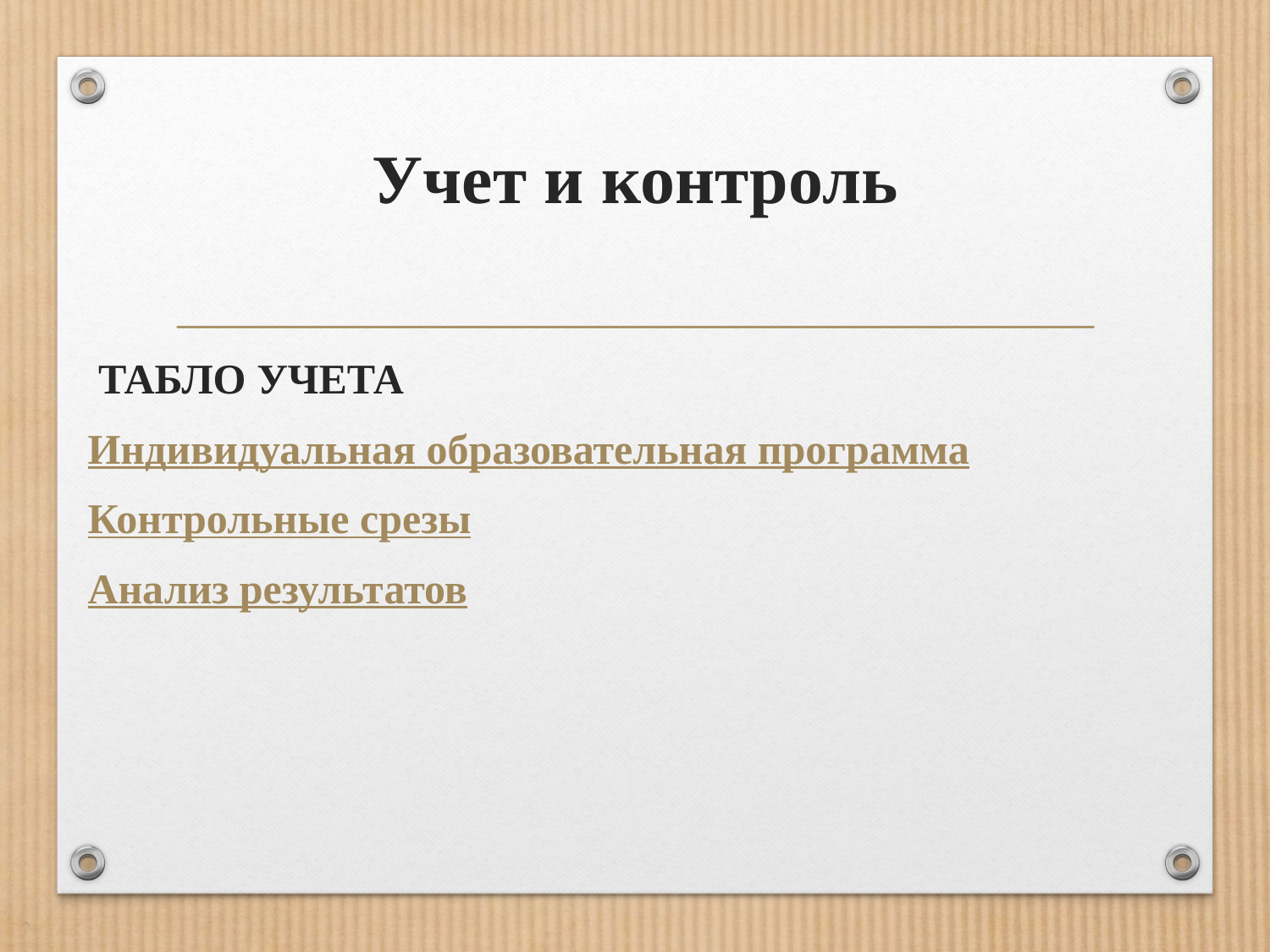

# Учет и контроль
 ТАБЛО УЧЕТА
Индивидуальная образовательная программа
Контрольные срезы
Анализ результатов